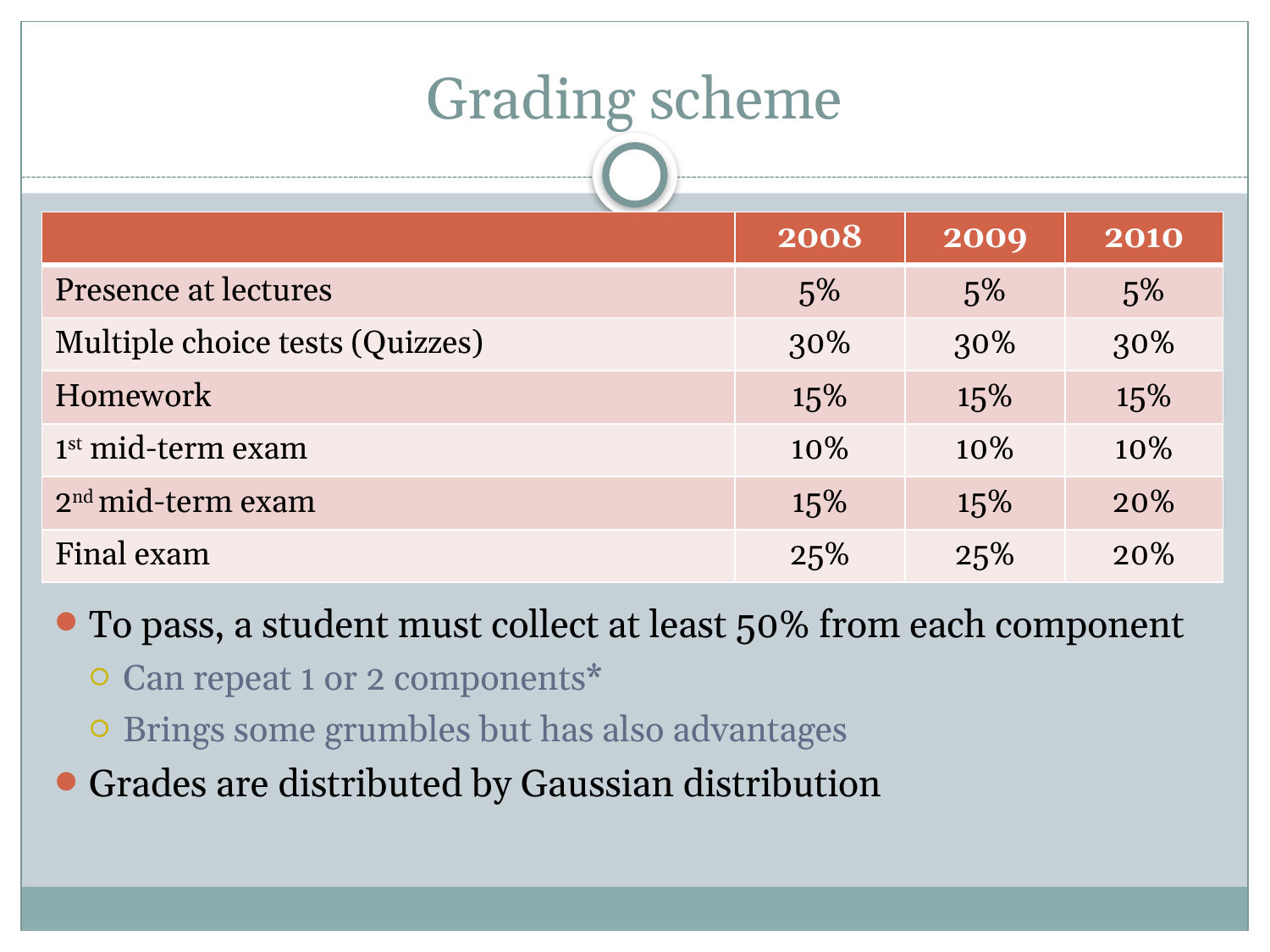

# Grading scheme
|  | 2008 | 2009 | 2010 |
| --- | --- | --- | --- |
| Presence at lectures | 5% | 5% | 5% |
| Multiple choice tests (Quizzes) | 30% | 30% | 30% |
| Homework | 15% | 15% | 15% |
| 1st mid-term exam | 10% | 10% | 10% |
| 2nd mid-term exam | 15% | 15% | 20% |
| Final exam | 25% | 25% | 20% |
To pass, a student must collect at least 50% from each component
Can repeat 1 or 2 components*
Brings some grumbles but has also advantages
Grades are distributed by Gaussian distribution